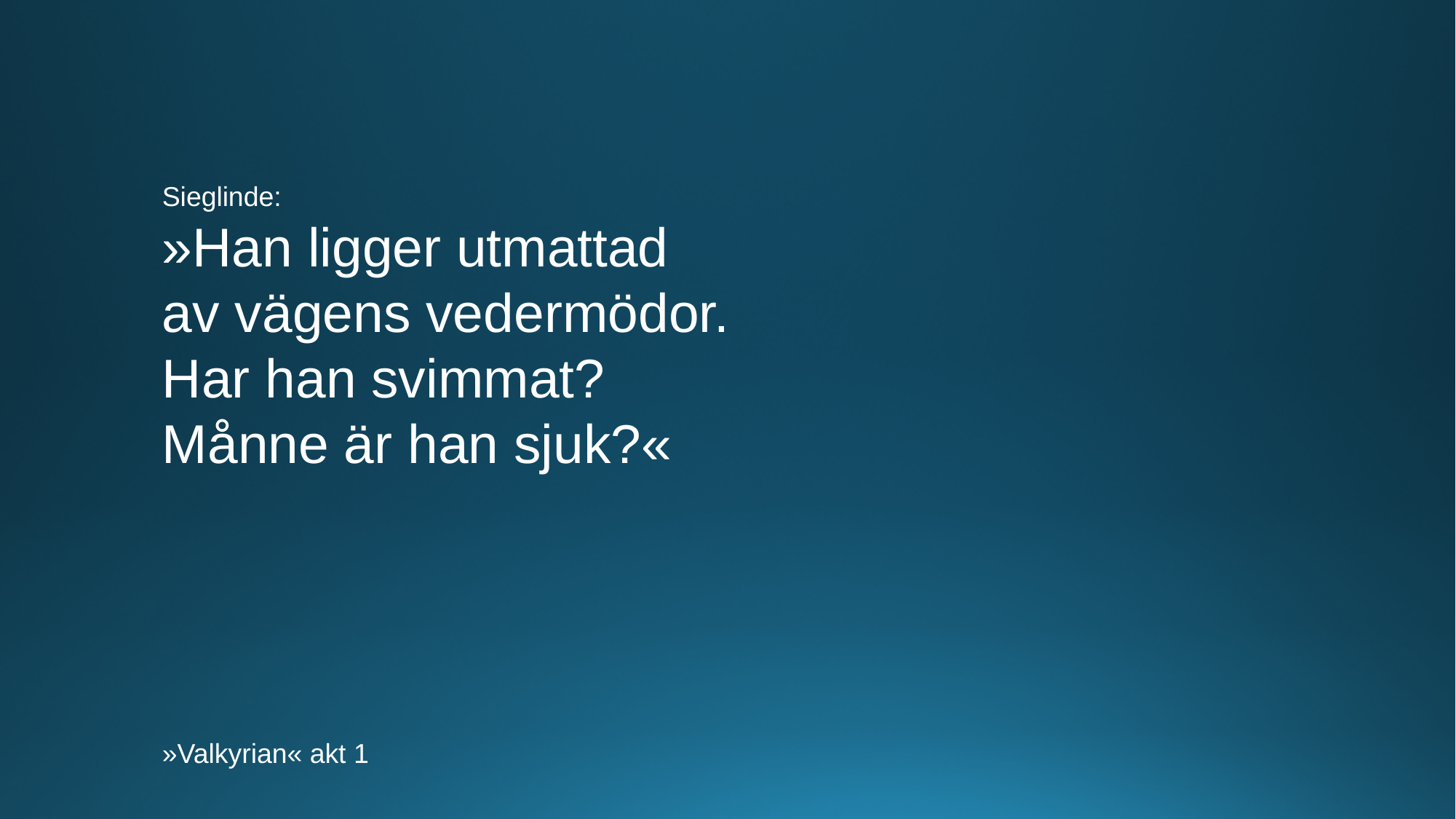

Sieglinde:
»Han ligger utmattad
av vägens vedermödor.
Har han svimmat?
Månne är han sjuk?«

»Valkyrian« akt 1